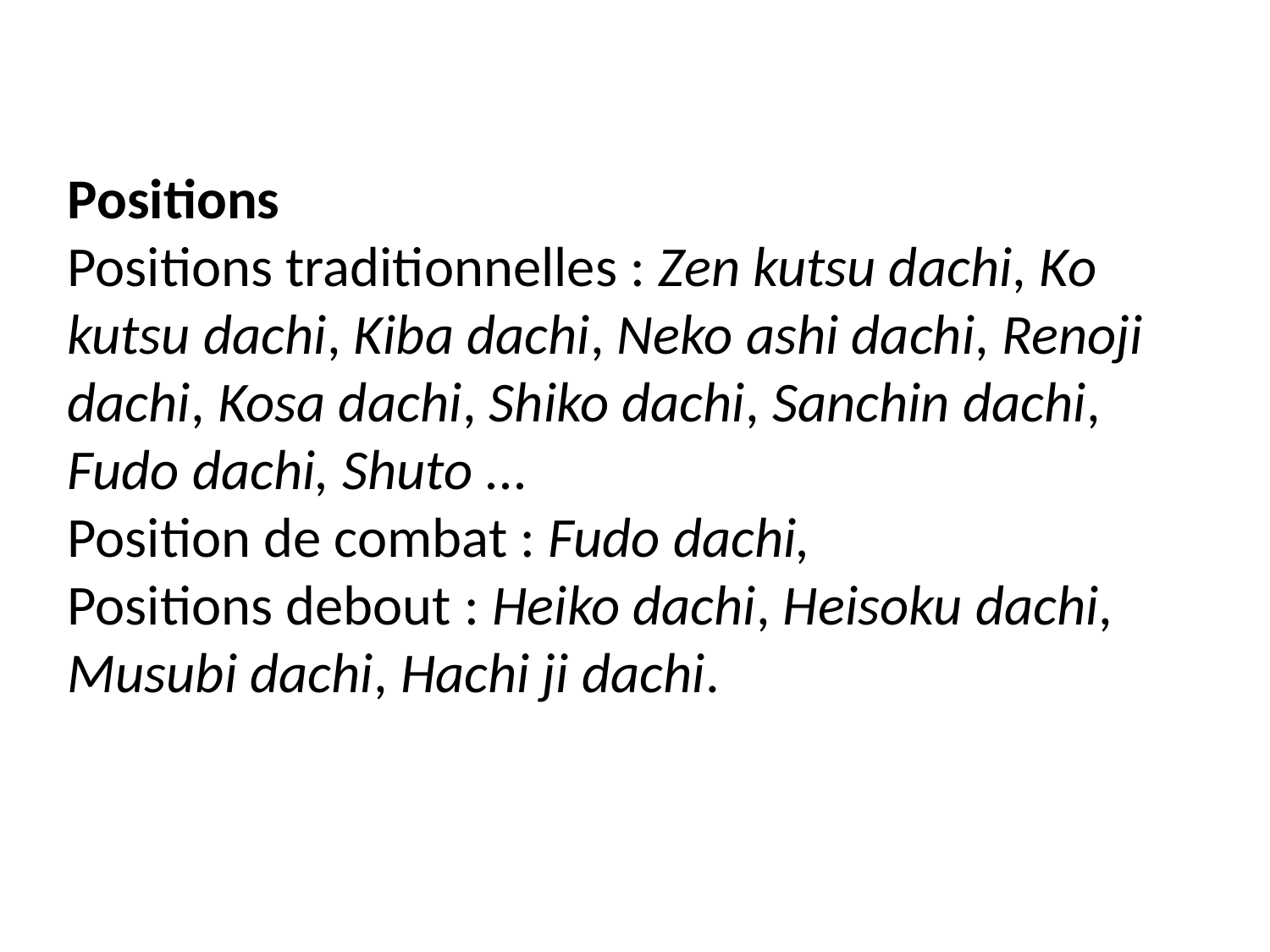

Positions
Positions traditionnelles : Zen kutsu dachi, Ko kutsu dachi, Kiba dachi, Neko ashi dachi, Renoji dachi, Kosa dachi, Shiko dachi, Sanchin dachi, Fudo dachi, Shuto ...
Position de combat : Fudo dachi,
Positions debout : Heiko dachi, Heisoku dachi, Musubi dachi, Hachi ji dachi.